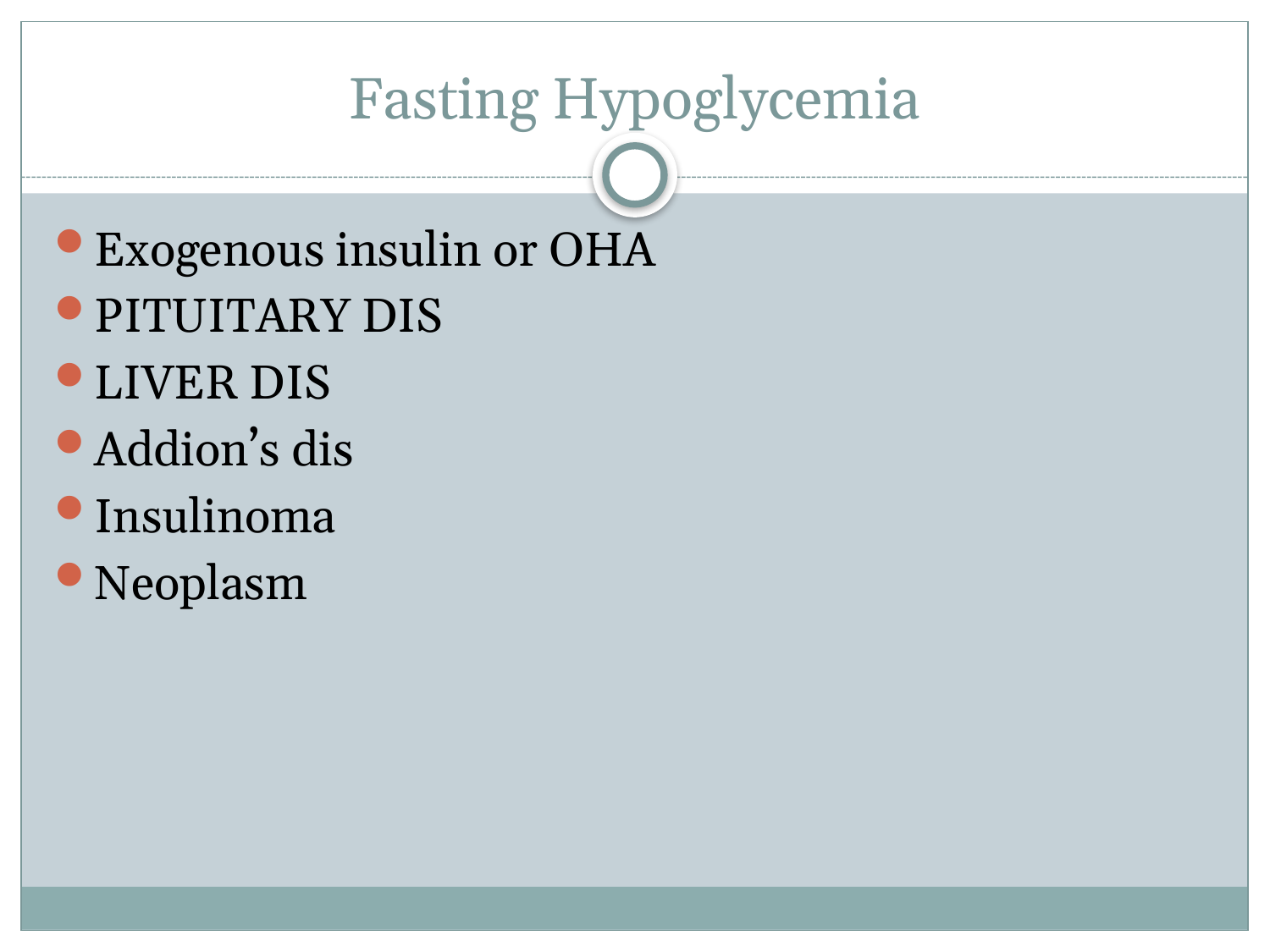

# Fasting Hypoglycemia
Exogenous insulin or OHA
PITUITARY DIS
LIVER DIS
Addion’s dis
Insulinoma
Neoplasm